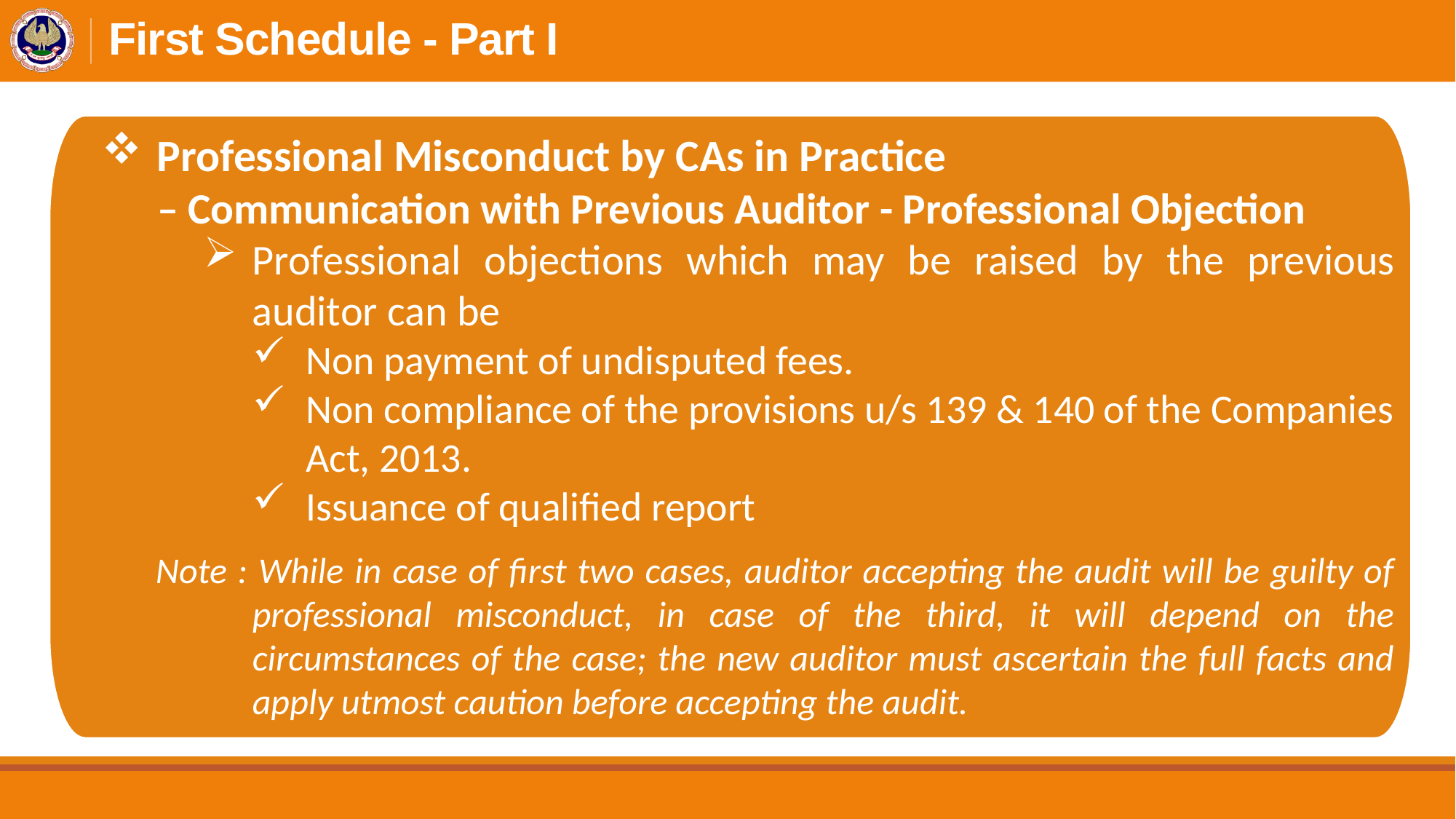

# First Schedule - Part I

Professional Misconduct by CAs in Practice
– Communication with Previous Auditor - Professional Objection
Professional objections which may be raised by the previous auditor can be
Non payment of undisputed fees.
Non compliance of the provisions u/s 139 & 140 of the Companies Act, 2013.
Issuance of qualified report
Note : While in case of first two cases, auditor accepting the audit will be guilty of professional misconduct, in case of the third, it will depend on the circumstances of the case; the new auditor must ascertain the full facts and apply utmost caution before accepting the audit.